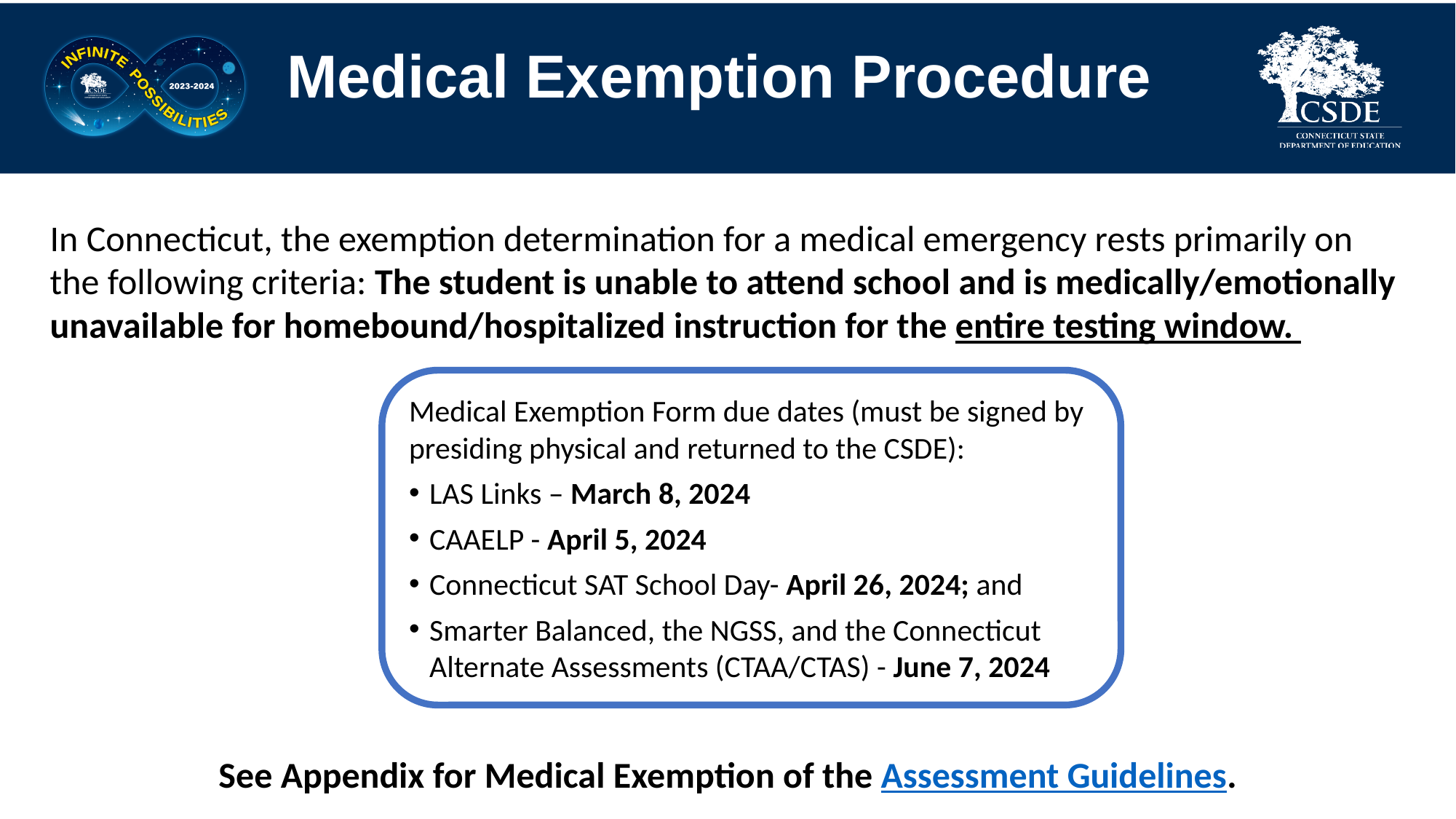

# Medical Exemption Procedure
In Connecticut, the exemption determination for a medical emergency rests primarily on the following criteria: The student is unable to attend school and is medically/emotionally unavailable for homebound/hospitalized instruction for the entire testing window.
Medical Exemption Form due dates (must be signed by presiding physical and returned to the CSDE):
LAS Links – March 8, 2024
CAAELP - April 5, 2024
Connecticut SAT School Day- April 26, 2024; and
Smarter Balanced, the NGSS, and the Connecticut Alternate Assessments (CTAA/CTAS) - June 7, 2024
See Appendix for Medical Exemption of the Assessment Guidelines.